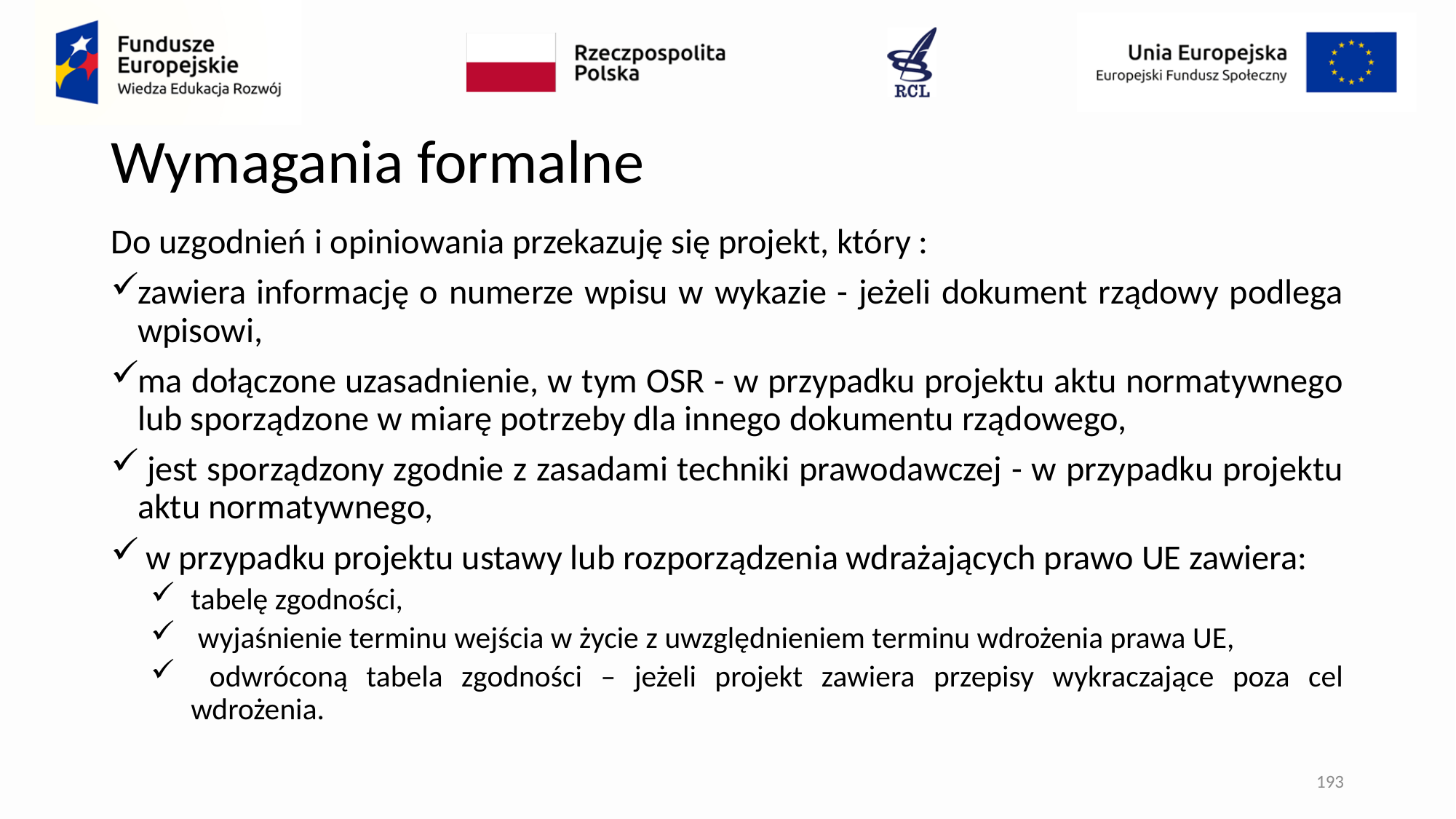

# Wymagania formalne
Do uzgodnień i opiniowania przekazuję się projekt, który :
zawiera informację o numerze wpisu w wykazie - jeżeli dokument rządowy podlega wpisowi,
ma dołączone uzasadnienie, w tym OSR - w przypadku projektu aktu normatywnego lub sporządzone w miarę potrzeby dla innego dokumentu rządowego,
 jest sporządzony zgodnie z zasadami techniki prawodawczej - w przypadku projektu aktu normatywnego,
 w przypadku projektu ustawy lub rozporządzenia wdrażających prawo UE zawiera:
tabelę zgodności,
 wyjaśnienie terminu wejścia w życie z uwzględnieniem terminu wdrożenia prawa UE,
 odwróconą tabela zgodności – jeżeli projekt zawiera przepisy wykraczające poza cel wdrożenia.

193